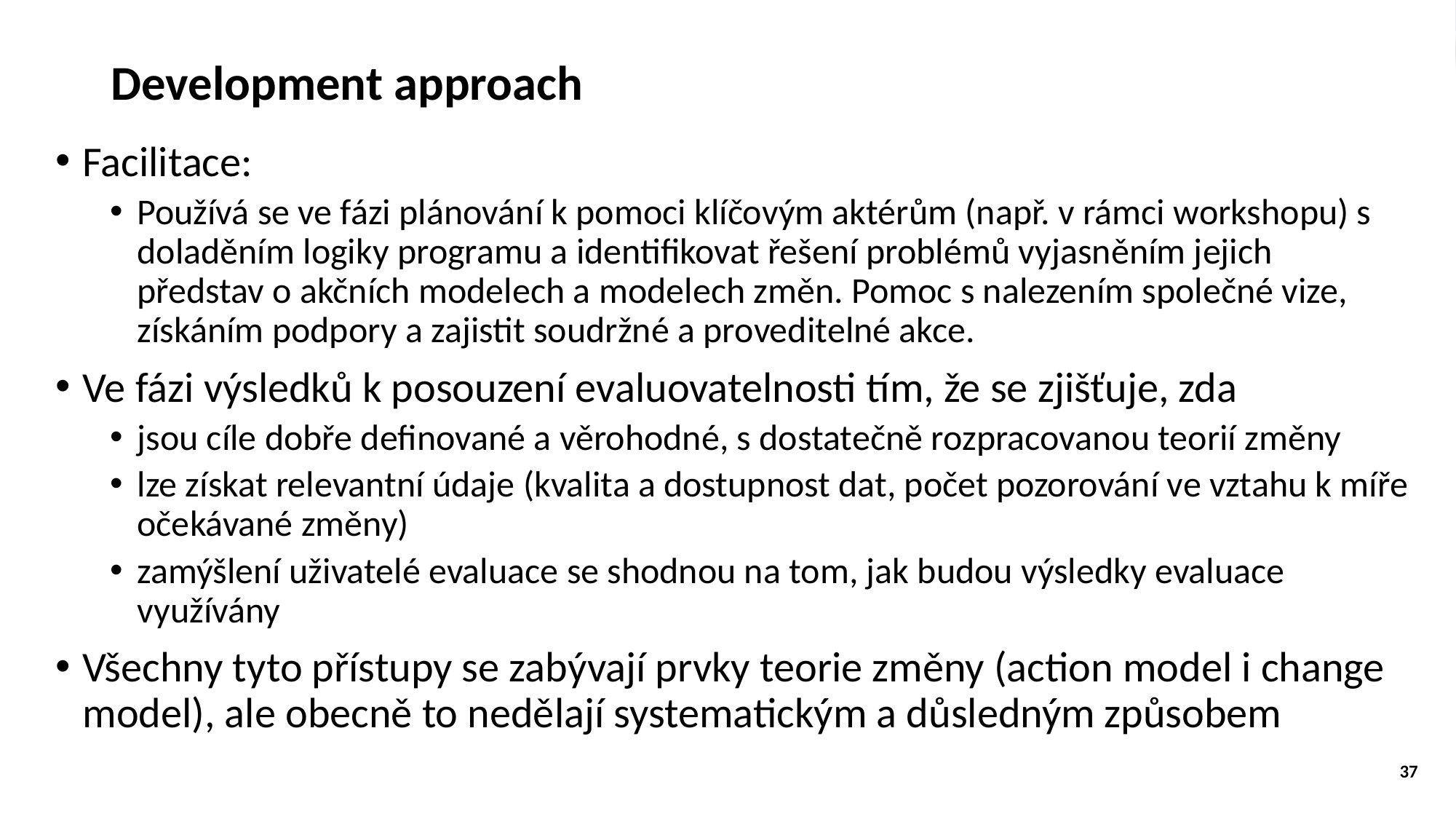

# Development approach
Facilitace:
Používá se ve fázi plánování k pomoci klíčovým aktérům (např. v rámci workshopu) s doladěním logiky programu a identifikovat řešení problémů vyjasněním jejich představ o akčních modelech a modelech změn. Pomoc s nalezením společné vize, získáním podpory a zajistit soudržné a proveditelné akce.
Ve fázi výsledků k posouzení evaluovatelnosti tím, že se zjišťuje, zda
jsou cíle dobře definované a věrohodné, s dostatečně rozpracovanou teorií změny
lze získat relevantní údaje (kvalita a dostupnost dat, počet pozorování ve vztahu k míře očekávané změny)
zamýšlení uživatelé evaluace se shodnou na tom, jak budou výsledky evaluace využívány
Všechny tyto přístupy se zabývají prvky teorie změny (action model i change model), ale obecně to nedělají systematickým a důsledným způsobem
37